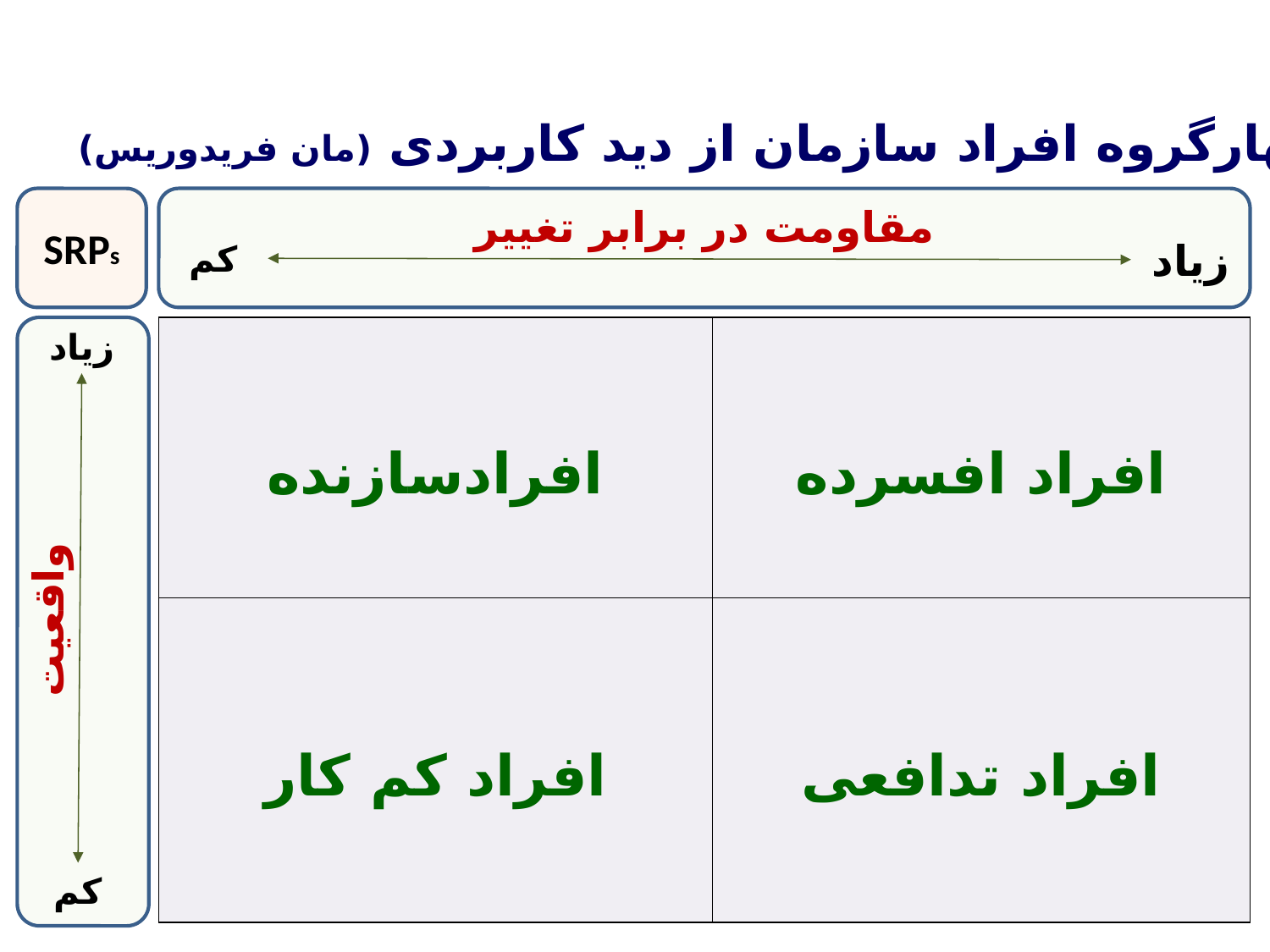

چهارگروه افراد سازمان از دید کاربردی (مان فریدوریس)
SRPs

مقاومت در برابر تغییر
زیاد
کم
| افرادسازنده | افراد افسرده |
| --- | --- |
| افراد کم کار | افراد تدافعی |
زیاد

واقعیت
کم